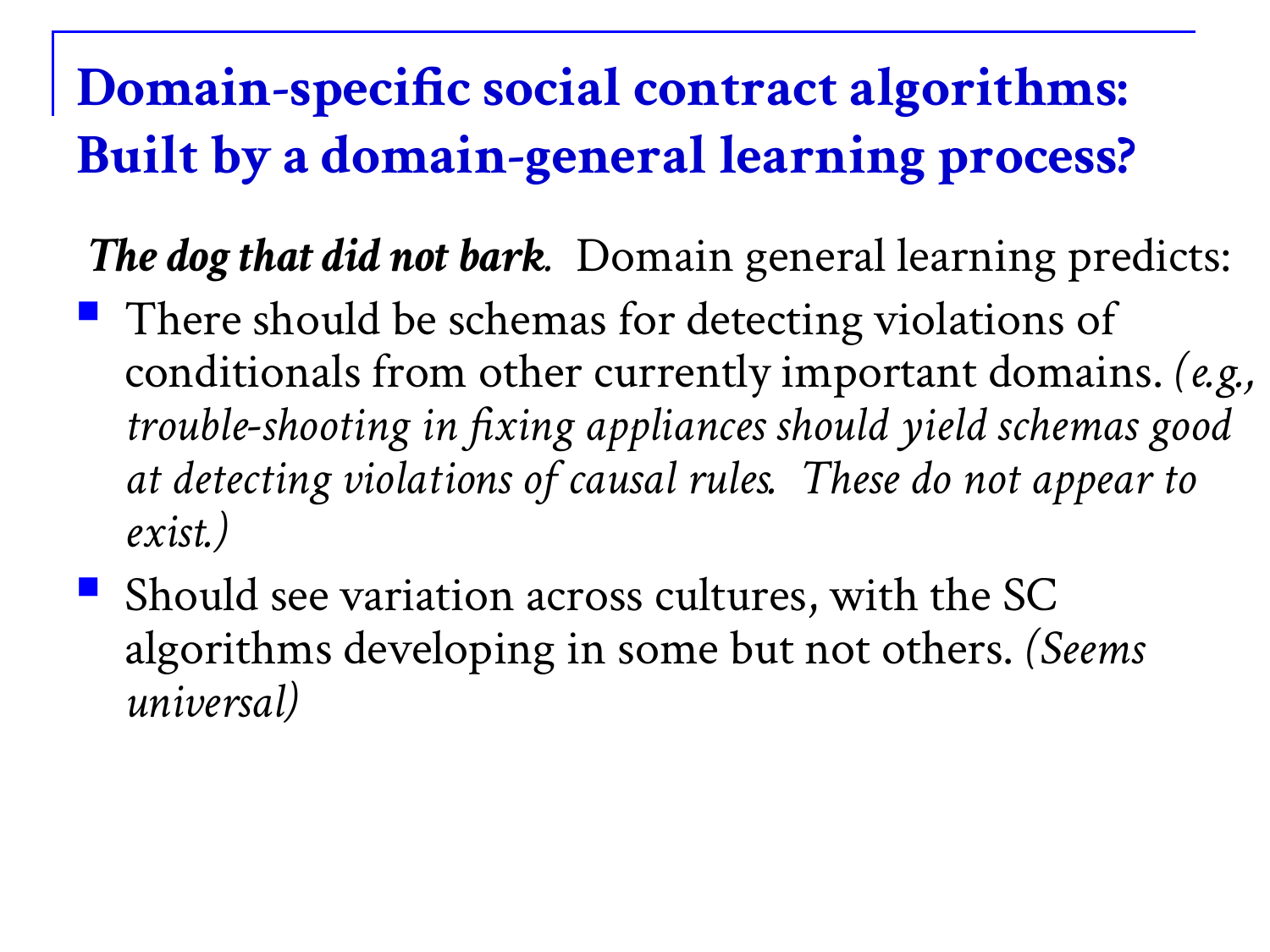

# Domain-specific social contract algorithms: Built by a domain-general learning process?
The dog that did not bark.  Domain general learning predicts:
There should be schemas for detecting violations of conditionals from other currently important domains. (e.g., trouble-shooting in fixing appliances should yield schemas good at detecting violations of causal rules.  These do not appear to exist.)
Should see variation across cultures, with the SC algorithms developing in some but not others. (Seems universal)